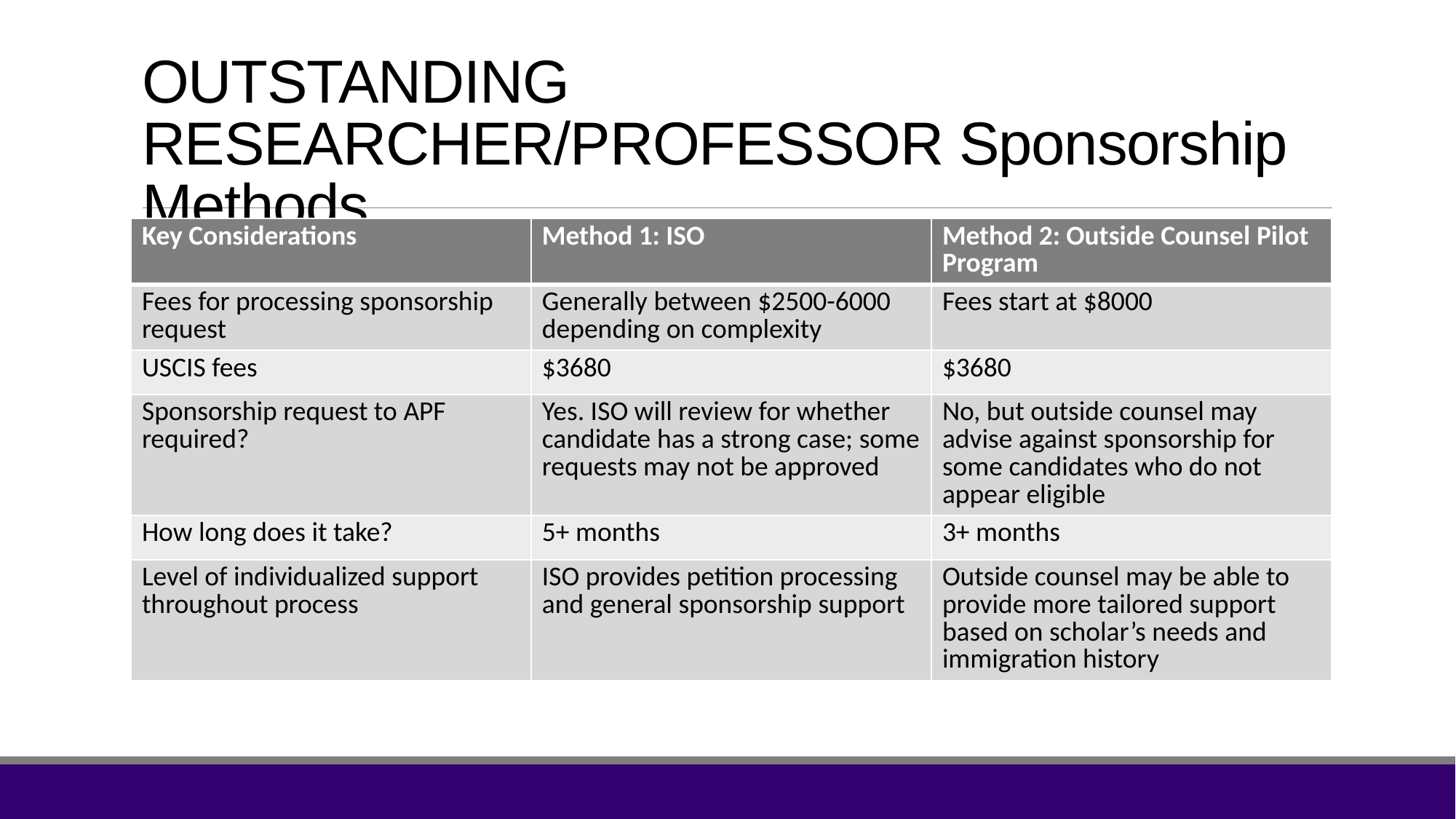

# OUTSTANDING RESEARCHER/PROFESSOR Sponsorship Methods
| Key Considerations | Method 1: ISO | Method 2: Outside Counsel Pilot Program |
| --- | --- | --- |
| Fees for processing sponsorship request | Generally between $2500-6000 depending on complexity | Fees start at $8000 |
| USCIS fees | $3680 | $3680 |
| Sponsorship request to APF required? | Yes. ISO will review for whether candidate has a strong case; some requests may not be approved | No, but outside counsel may advise against sponsorship for some candidates who do not appear eligible |
| How long does it take? | 5+ months | 3+ months |
| Level of individualized support throughout process | ISO provides petition processing and general sponsorship support | Outside counsel may be able to provide more tailored support based on scholar’s needs and immigration history |